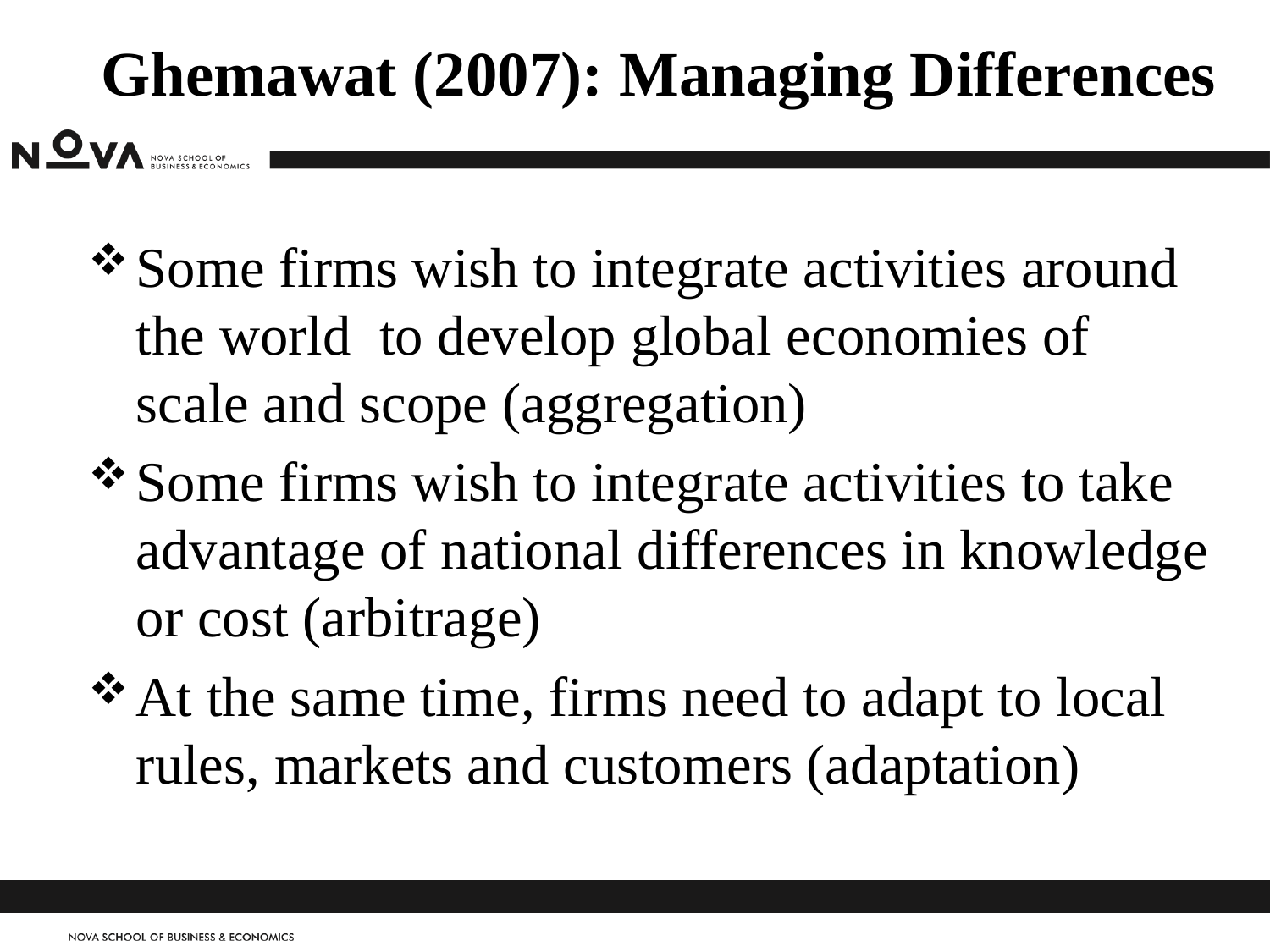

# Ghemawat (2007): Managing Differences
Some firms wish to integrate activities around the world  to develop global economies of scale and scope (aggregation)
Some firms wish to integrate activities to take advantage of national differences in knowledge or cost (arbitrage)
At the same time, firms need to adapt to local rules, markets and customers (adaptation)